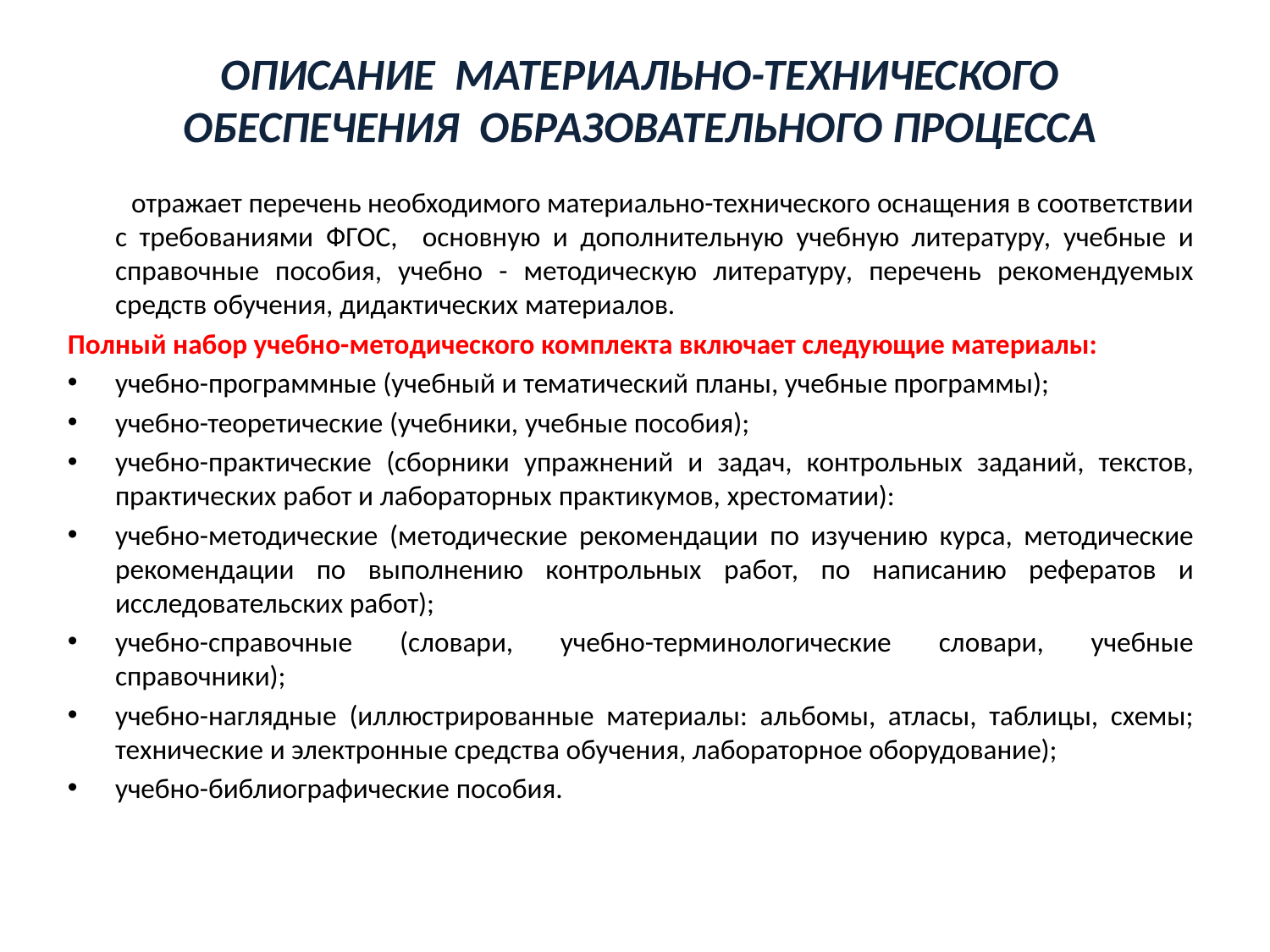

# ОПИСАНИЕ  МАТЕРИАЛЬНО-ТЕХНИЧЕСКОГО ОБЕСПЕЧЕНИЯ  ОБРАЗОВАТЕЛЬНОГО ПРОЦЕССА
          отражает перечень необходимого материально-технического оснащения в соответствии с требованиями ФГОС,  основную и дополнительную учебную литературу, учебные и справочные пособия, учебно - методическую литературу, перечень рекомендуемых средств обучения, дидактических материалов.
Полный набор учебно-методического комплекта включает следующие материалы:
учебно-программные (учебный и тематический планы, учебные программы);
учебно-теоретические (учебники, учебные пособия);
учебно-практические (сборники упражнений и задач, контрольных заданий, текстов, практических работ и лабораторных практикумов, хрестоматии):
учебно-методические (методические рекомендации по изучению курса, методические рекомендации по выполнению контрольных работ, по написанию рефератов и исследовательских работ);
учебно-справочные (словари, учебно-терминологические словари, учебные
справочники);
учебно-наглядные (иллюстрированные материалы: альбомы, атласы, таблицы, схемы; технические и электронные средства обучения, лабораторное оборудование);
учебно-библиографические пособия.